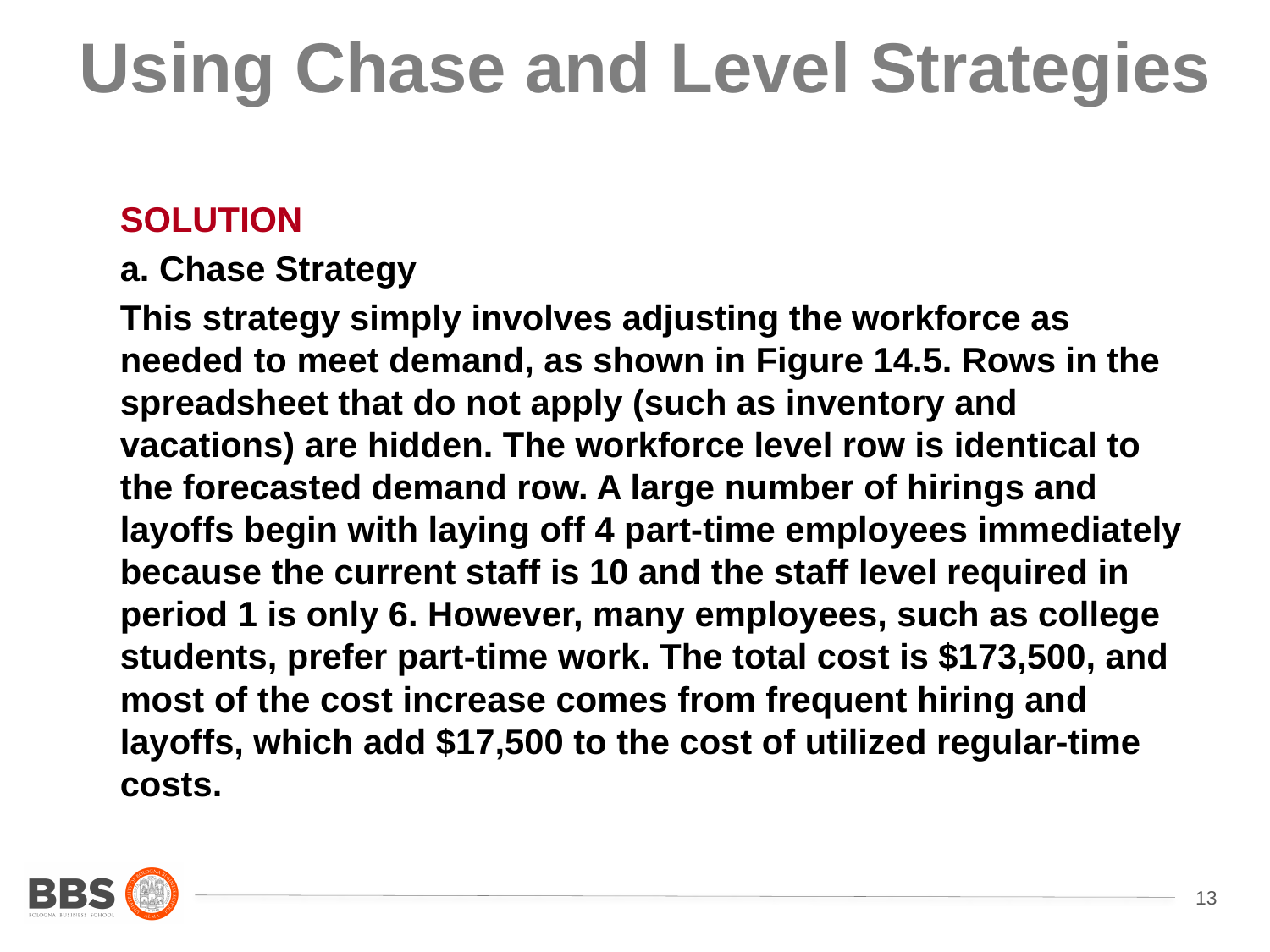

# Using Chase and Level Strategies
SOLUTION
a. Chase Strategy
This strategy simply involves adjusting the workforce as needed to meet demand, as shown in Figure 14.5. Rows in the spreadsheet that do not apply (such as inventory and vacations) are hidden. The workforce level row is identical to the forecasted demand row. A large number of hirings and layoffs begin with laying off 4 part-time employees immediately because the current staff is 10 and the staff level required in period 1 is only 6. However, many employees, such as college students, prefer part-time work. The total cost is $173,500, and most of the cost increase comes from frequent hiring and layoffs, which add $17,500 to the cost of utilized regular-time costs.